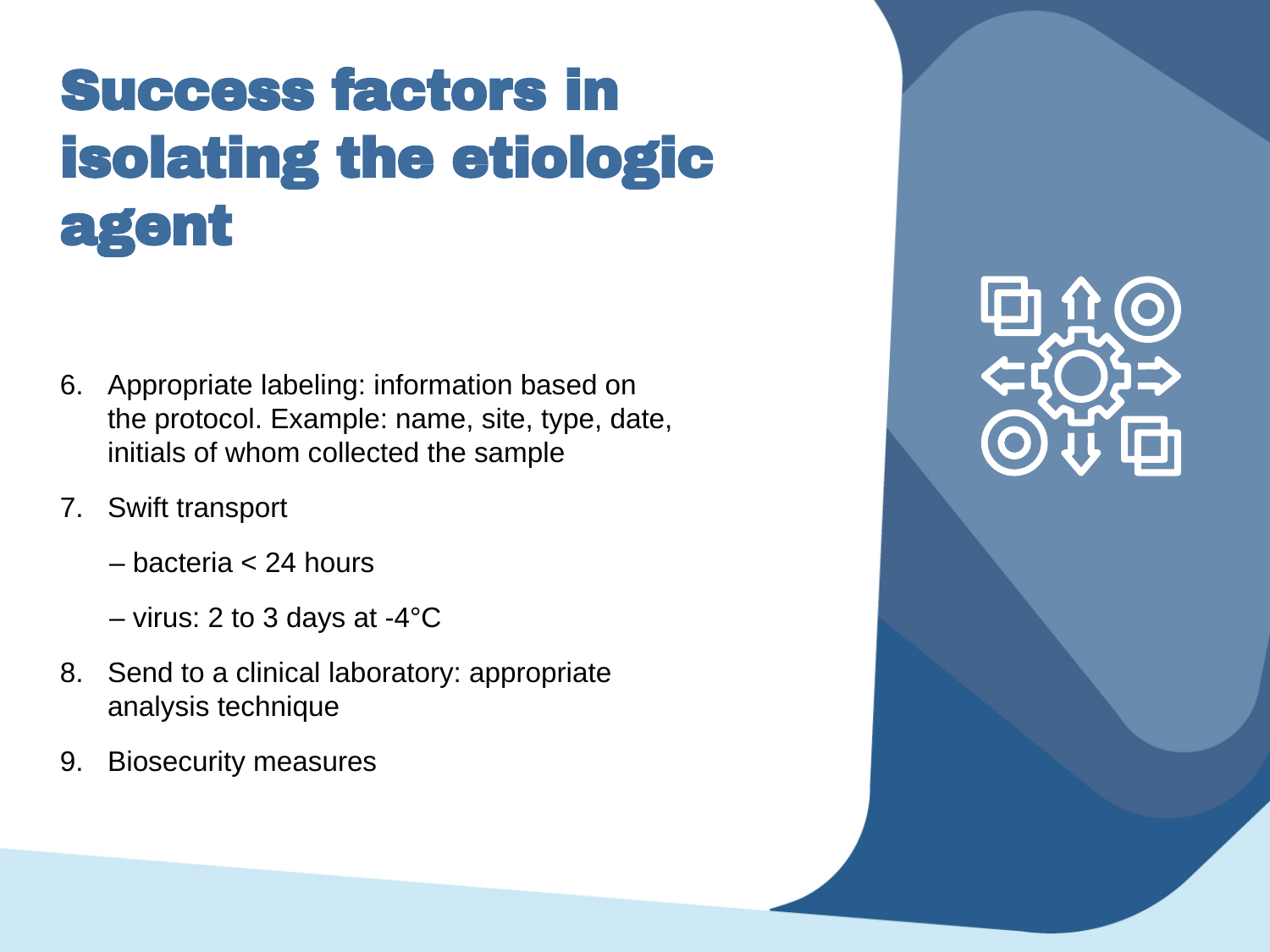

Success factors in isolating the etiologic agent
Appropriate labeling: information based on the protocol. Example: name, site, type, date, initials of whom collected the sample
Swift transport
– bacteria < 24 hours
– virus: 2 to 3 days at -4°C
Send to a clinical laboratory: appropriate analysis technique
Biosecurity measures